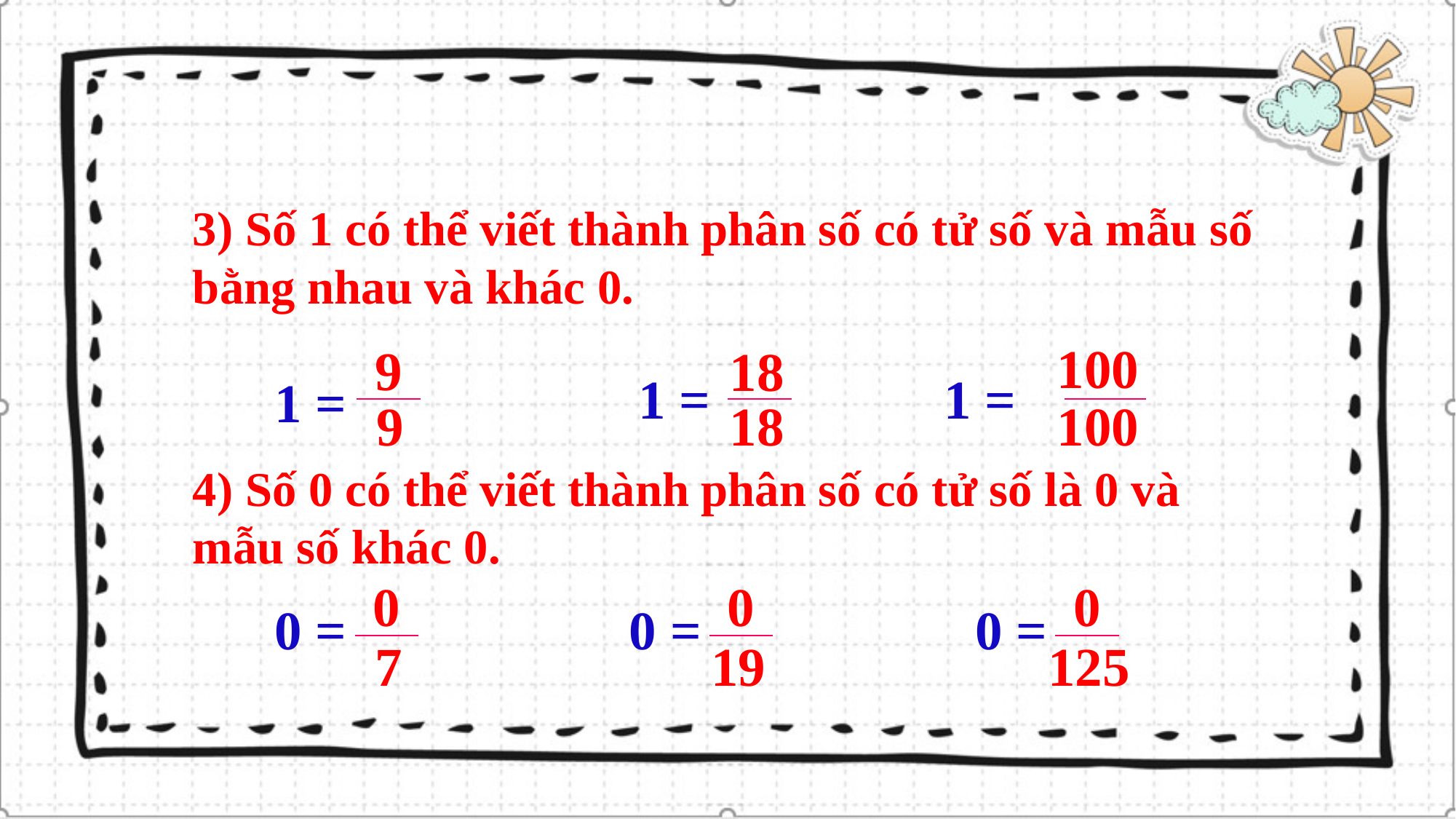

3) Số 1 có thể viết thành phân số có tử số và mẫu số bằng nhau và khác 0.
100
9
18
1 =
1 =
1 =
9
18
100
4) Số 0 có thể viết thành phân số có tử số là 0 và mẫu số khác 0.
0
0
0
0 =
0 =
0 =
7
19
125